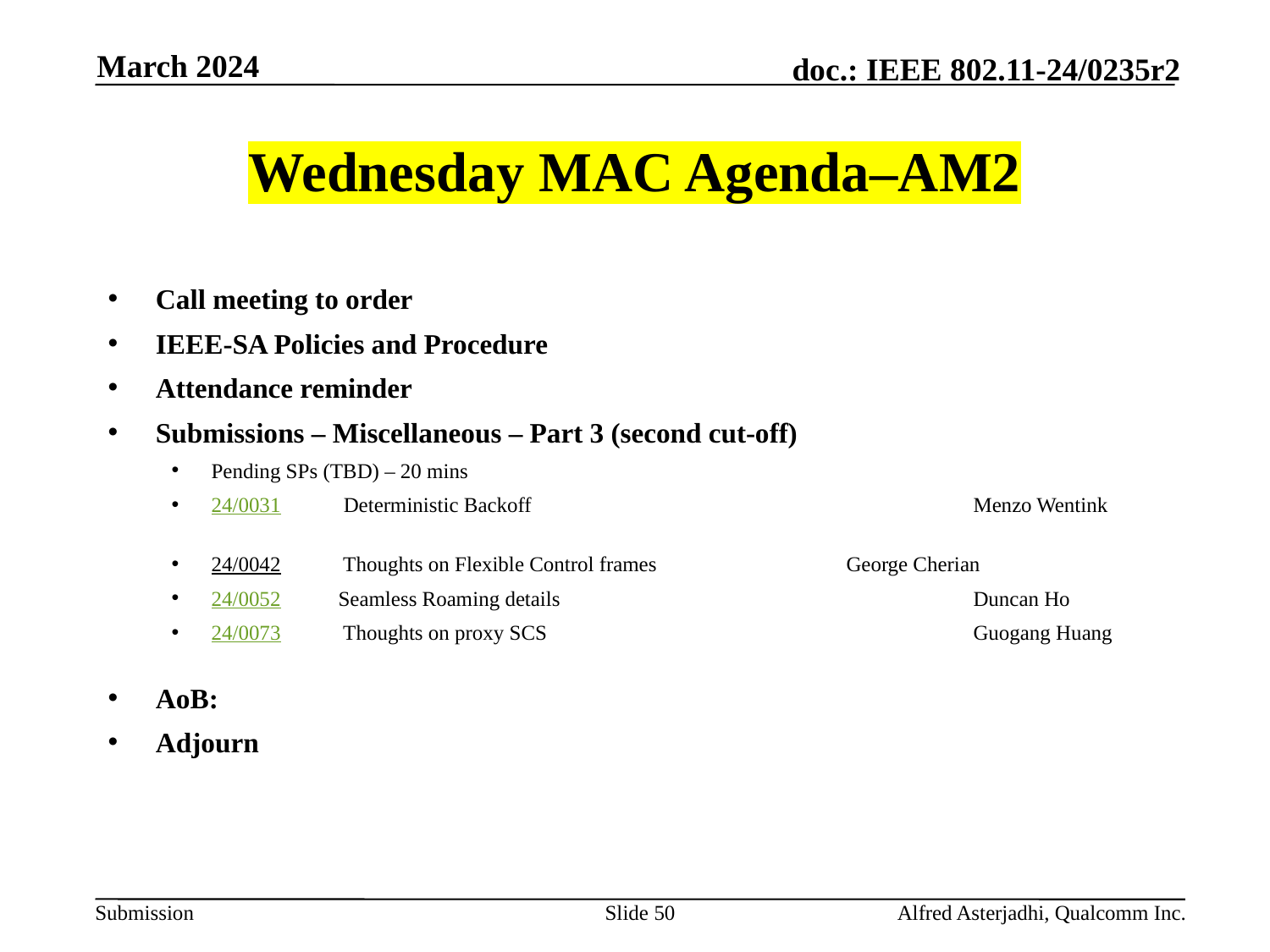

March 2024
# Wednesday MAC Agenda–AM2
Call meeting to order
IEEE-SA Policies and Procedure
Attendance reminder
Submissions – Miscellaneous – Part 3 (second cut-off)
Pending SPs (TBD) – 20 mins
24/0031	 Deterministic Backoff				Menzo Wentink
24/0042	 Thoughts on Flexible Control frames		George Cherian
24/0052	Seamless Roaming details				Duncan Ho
24/0073	 Thoughts on proxy SCS				Guogang Huang
AoB:
Adjourn
Slide 50
Alfred Asterjadhi, Qualcomm Inc.